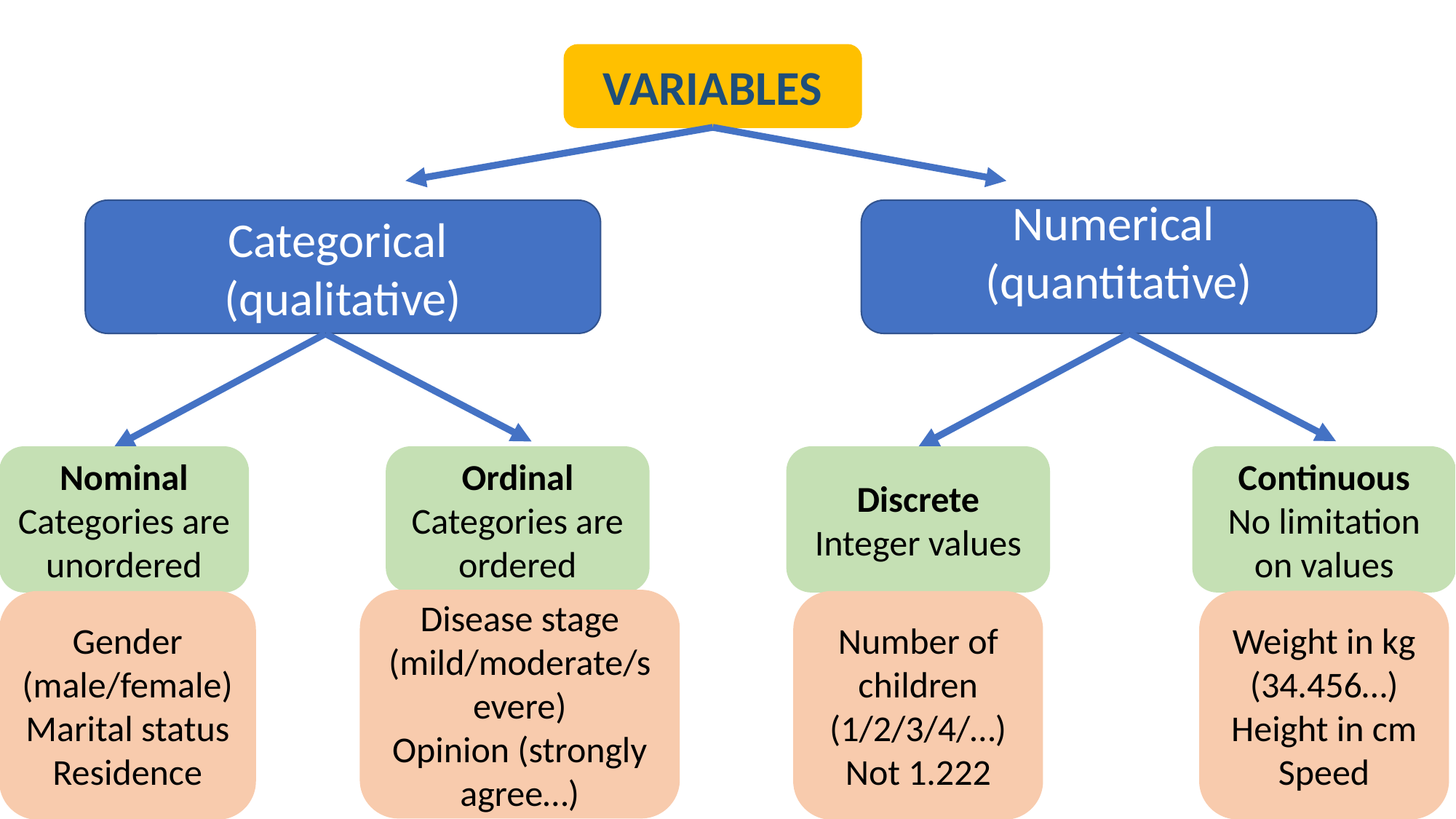

VARIABLES
Numerical
(quantitative)

Categorical
(qualitative)
Nominal
Categories are unordered
Ordinal
Categories are ordered
Discrete
Integer values
Continuous
No limitation on values
Disease stage (mild/moderate/severe)
Opinion (strongly agree…)
Weight in kg (34.456…)
Height in cm
Speed
Gender (male/female)
Marital status
Residence
Number of children (1/2/3/4/…)
Not 1.222